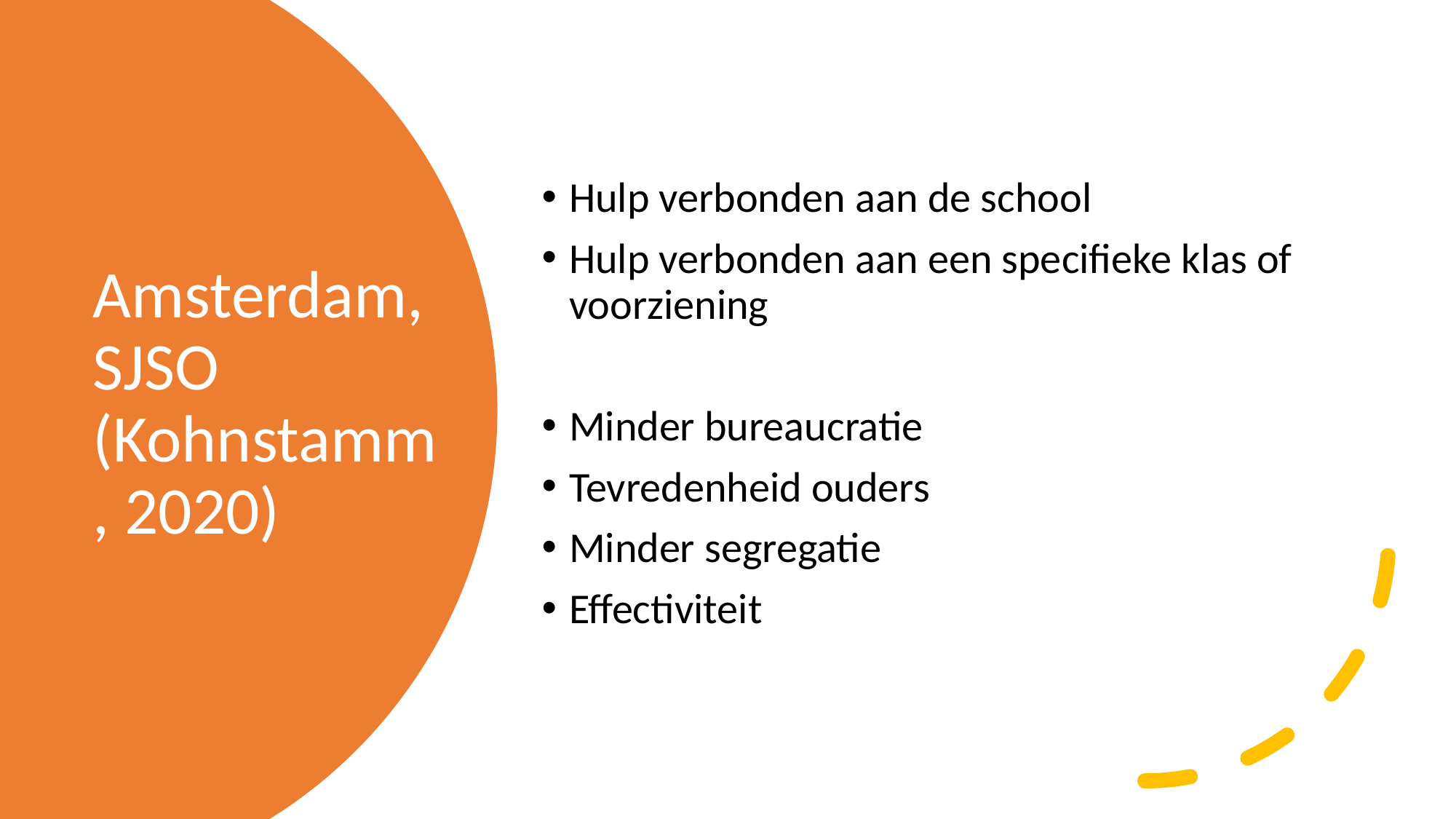

Hulp verbonden aan de school
Hulp verbonden aan een specifieke klas of voorziening

Minder bureaucratie
Tevredenheid ouders
Minder segregatie
Effectiviteit
# Amsterdam, SJSO (Kohnstamm, 2020)